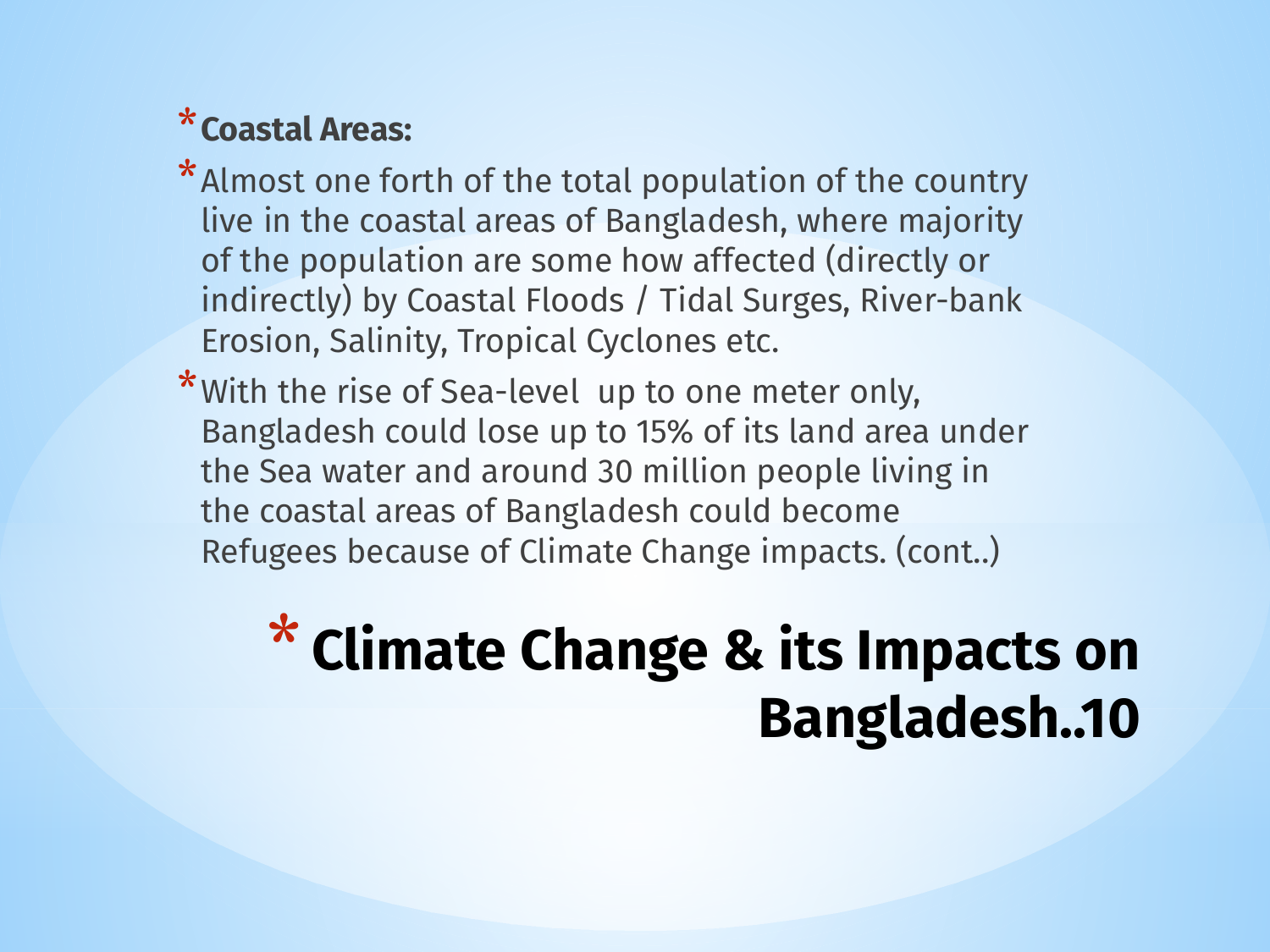

Coastal Areas:
Almost one forth of the total population of the country live in the coastal areas of Bangladesh, where majority of the population are some how affected (directly or indirectly) by Coastal Floods / Tidal Surges, River-bank Erosion, Salinity, Tropical Cyclones etc.
With the rise of Sea-level  up to one meter only, Bangladesh could lose up to 15% of its land area under the Sea water and around 30 million people living in the coastal areas of Bangladesh could become Refugees because of Climate Change impacts. (cont..)
# Climate Change & its Impacts on Bangladesh..10